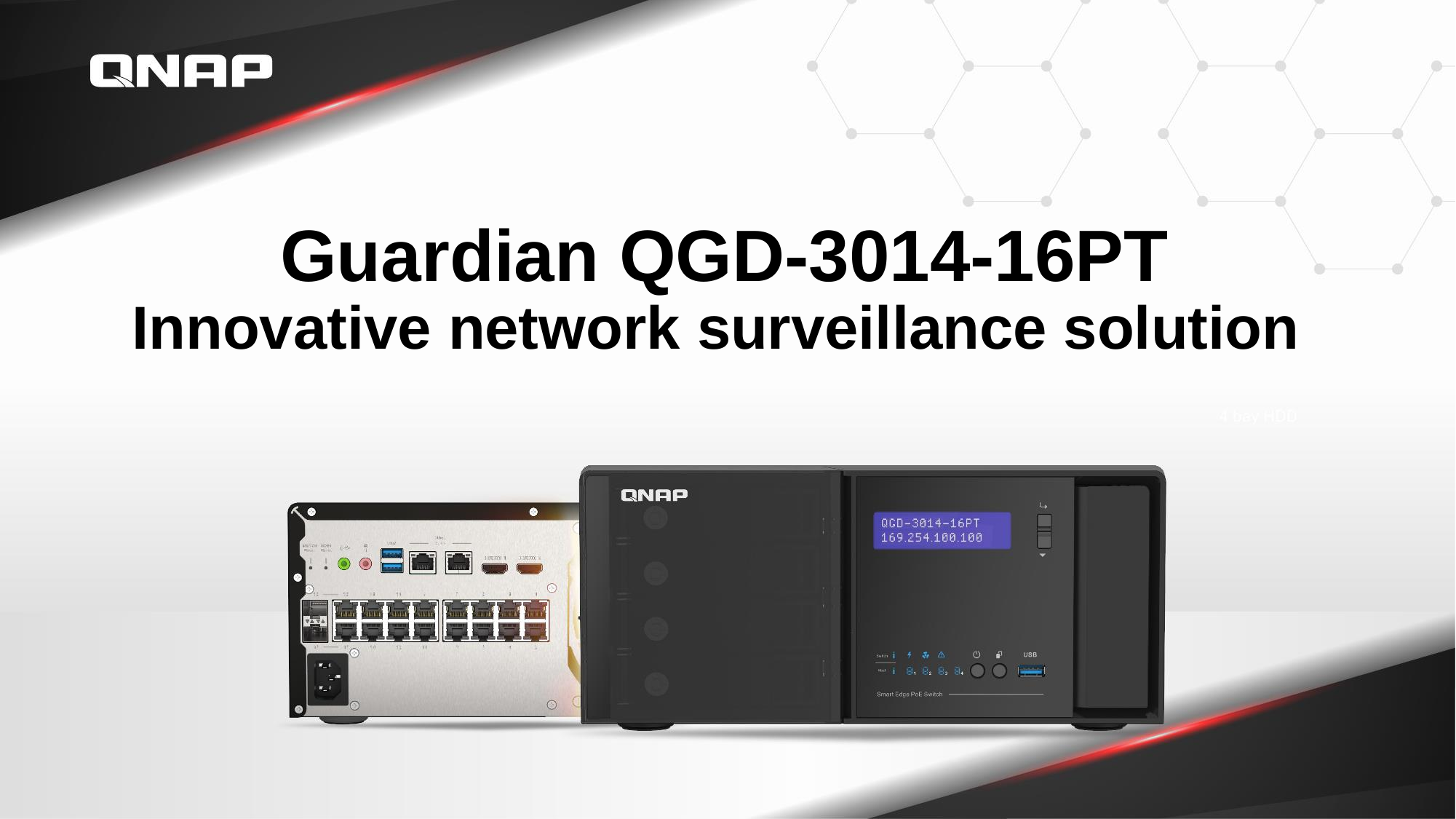

# Guardian QGD-3014-16PT Innovative network surveillance solution